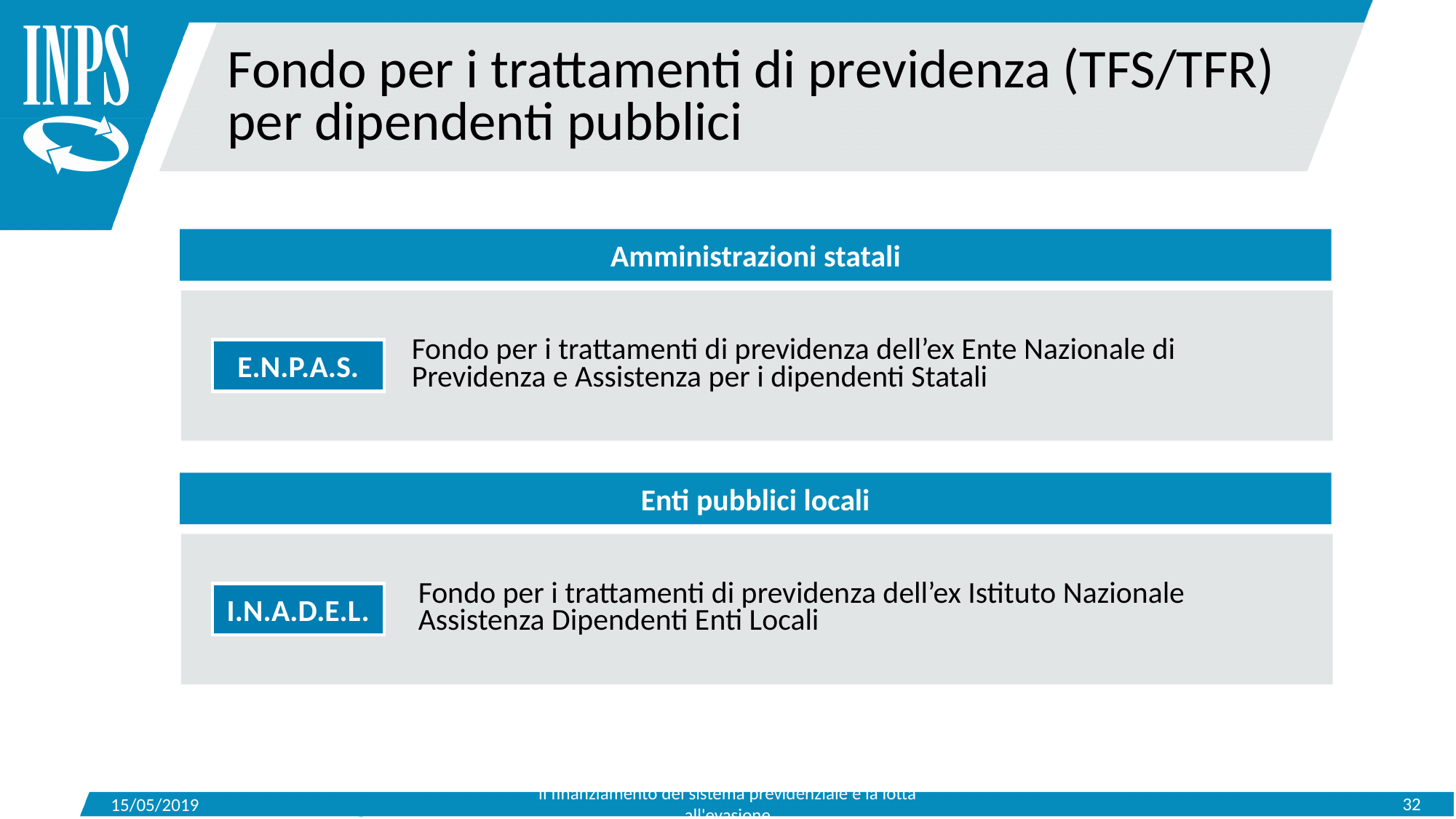

Fondo per i trattamenti di previdenza (TFS/TFR) per dipendenti pubblici
Amministrazioni statali

Fondo per i trattamenti di previdenza dell’ex Ente Nazionale di Previdenza e Assistenza per i dipendenti Statali
E.N.P.A.S.
Enti pubblici locali

Fondo per i trattamenti di previdenza dell’ex Istituto Nazionale Assistenza Dipendenti Enti Locali
I.N.A.D.E.L.
Il finanziamento del sistema previdenziale e la lotta all'evasione
32
15/05/2019